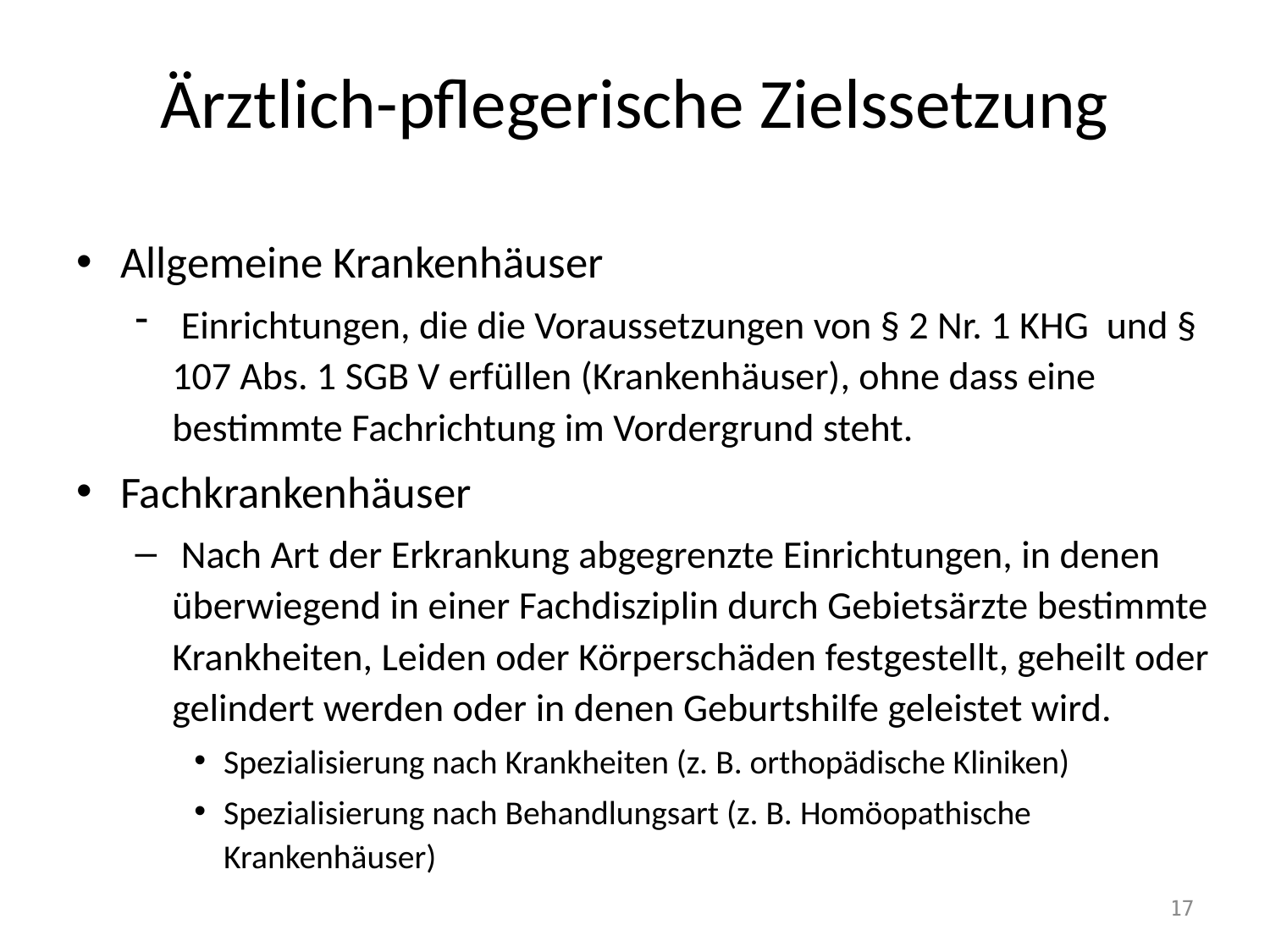

# Ärztlich-pflegerische Zielssetzung
Allgemeine Krankenhäuser
 Einrichtungen, die die Voraussetzungen von § 2 Nr. 1 KHG  und § 107 Abs. 1 SGB V erfüllen (Krankenhäuser), ohne dass eine bestimmte Fachrichtung im Vordergrund steht.
Fachkrankenhäuser
 Nach Art der Erkrankung abgegrenzte Einrichtungen, in denen überwiegend in einer Fachdisziplin durch Gebietsärzte bestimmte Krankheiten, Leiden oder Körperschäden festgestellt, geheilt oder gelindert werden oder in denen Geburtshilfe geleistet wird.
Spezialisierung nach Krankheiten (z. B. orthopädische Kliniken)
Spezialisierung nach Behandlungsart (z. B. Homöopathische Krankenhäuser)
17